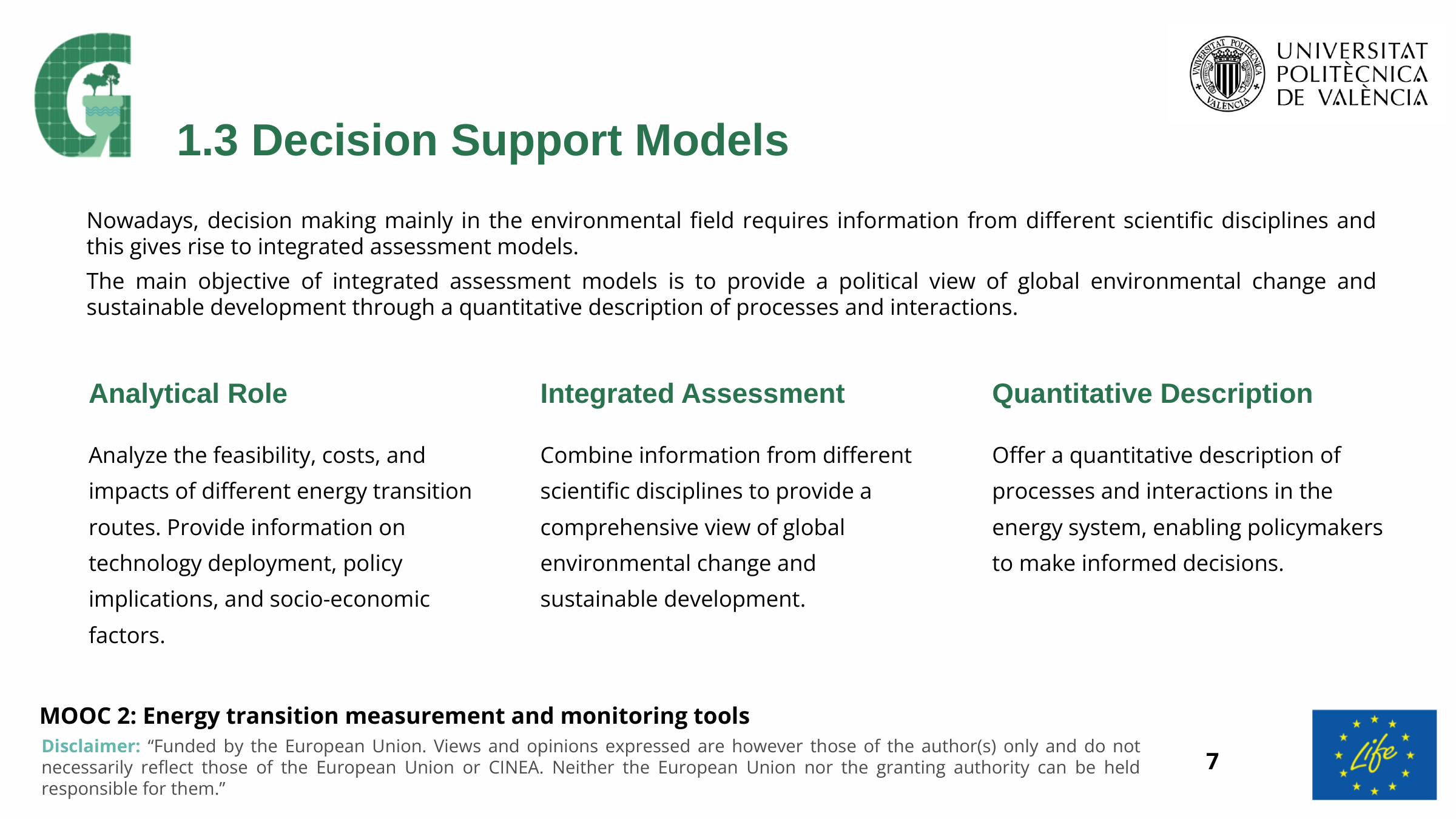

1.3 Decision Support Models

Nowadays, decision making mainly in the environmental field requires information from different scientific disciplines and this gives rise to integrated assessment models.
The main objective of integrated assessment models is to provide a political view of global environmental change and sustainable development through a quantitative description of processes and interactions.
Analytical Role
Integrated Assessment
Quantitative Description
Analyze the feasibility, costs, and impacts of different energy transition routes. Provide information on technology deployment, policy implications, and socio-economic factors.
Combine information from different scientific disciplines to provide a comprehensive view of global environmental change and sustainable development.
Offer a quantitative description of processes and interactions in the energy system, enabling policymakers to make informed decisions.
7